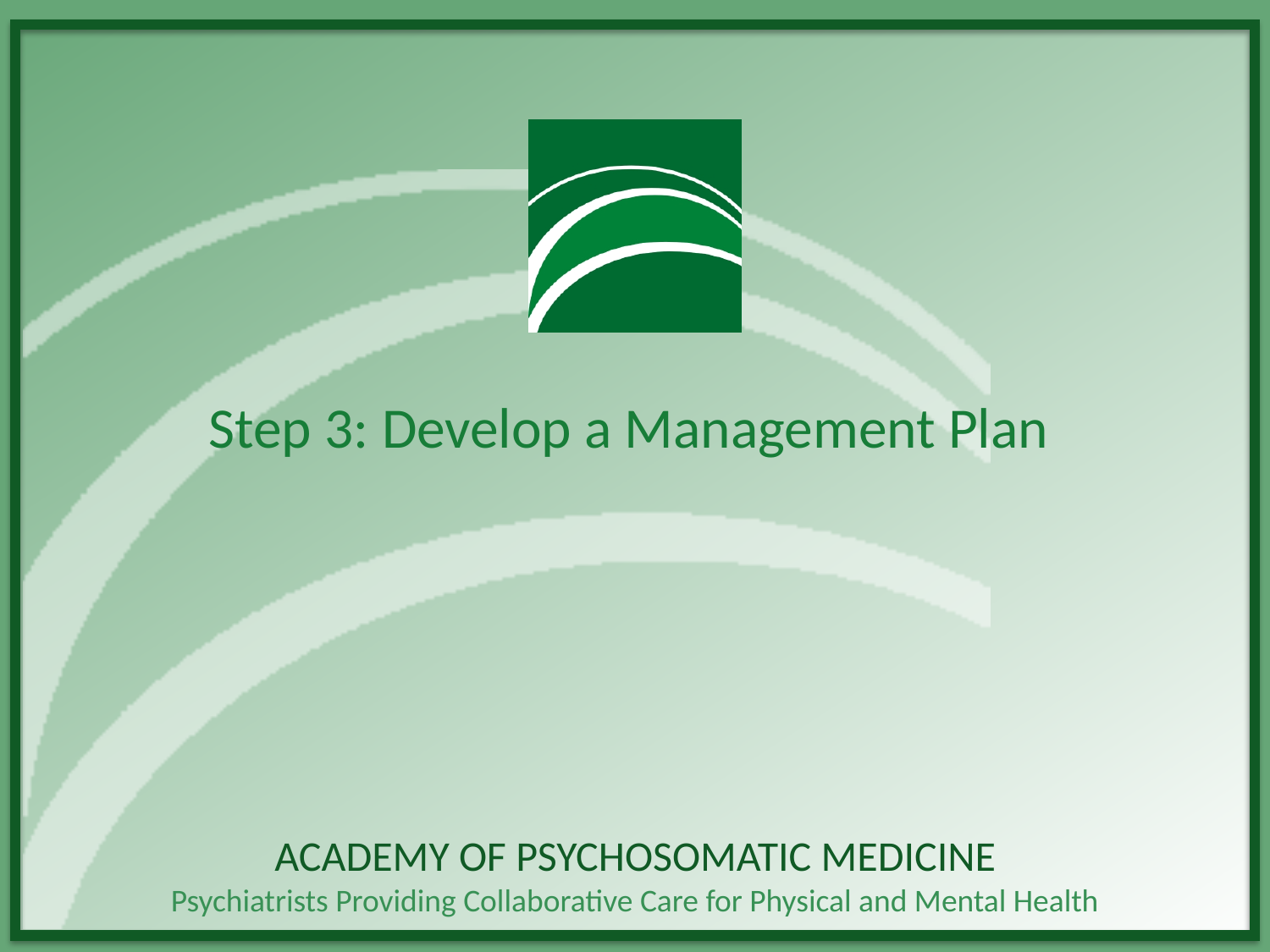

# Step 3: Develop a Management Plan